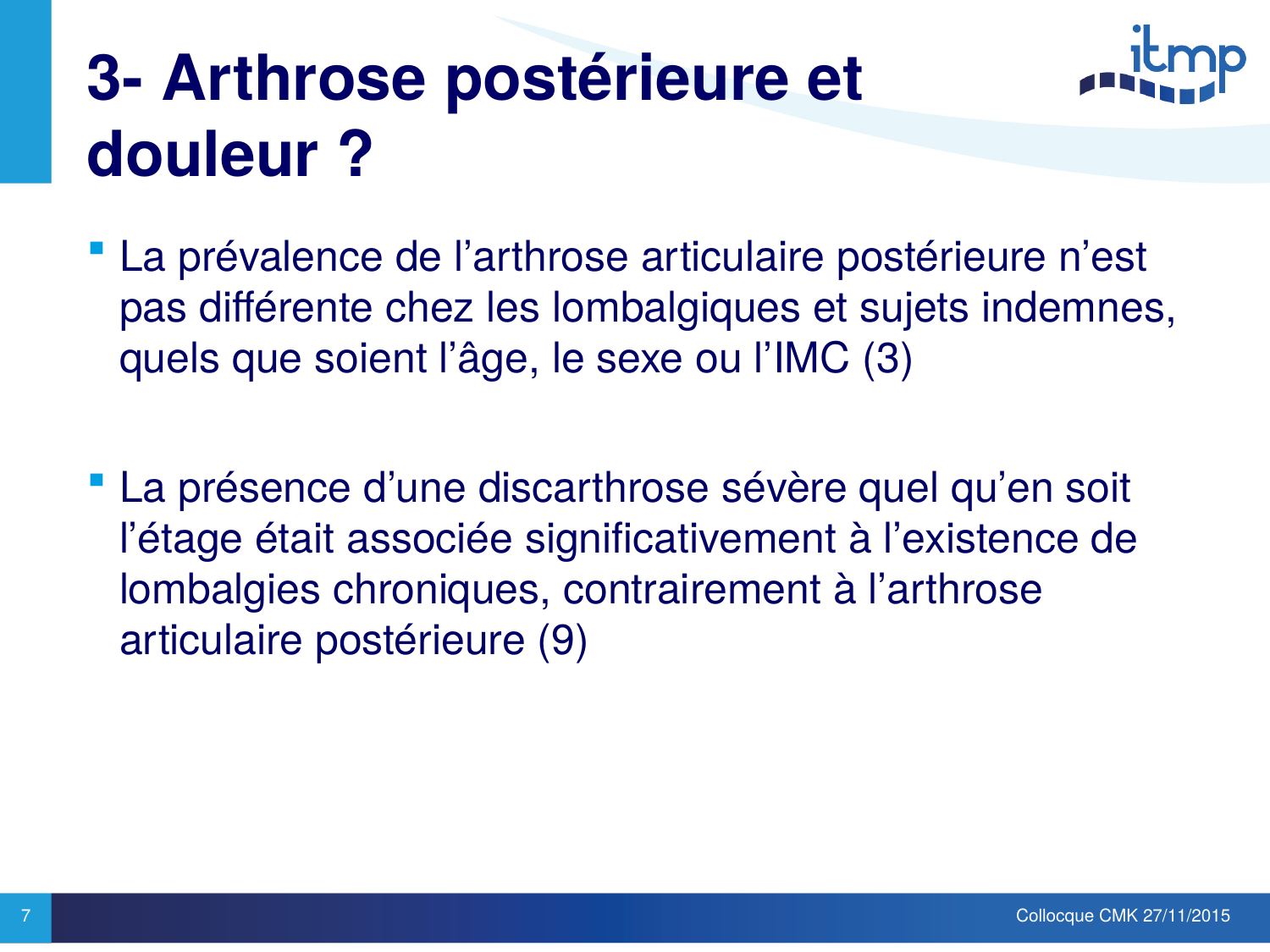

# 3- Arthrose postérieure et douleur ?
La prévalence de l’arthrose articulaire postérieure n’est pas différente chez les lombalgiques et sujets indemnes, quels que soient l’âge, le sexe ou l’IMC (3)

La présence d’une discarthrose sévère quel qu’en soit l’étage était associée significativement à l’existence de lombalgies chroniques, contrairement à l’arthrose articulaire postérieure (9)
7
Collocque CMK 27/11/2015